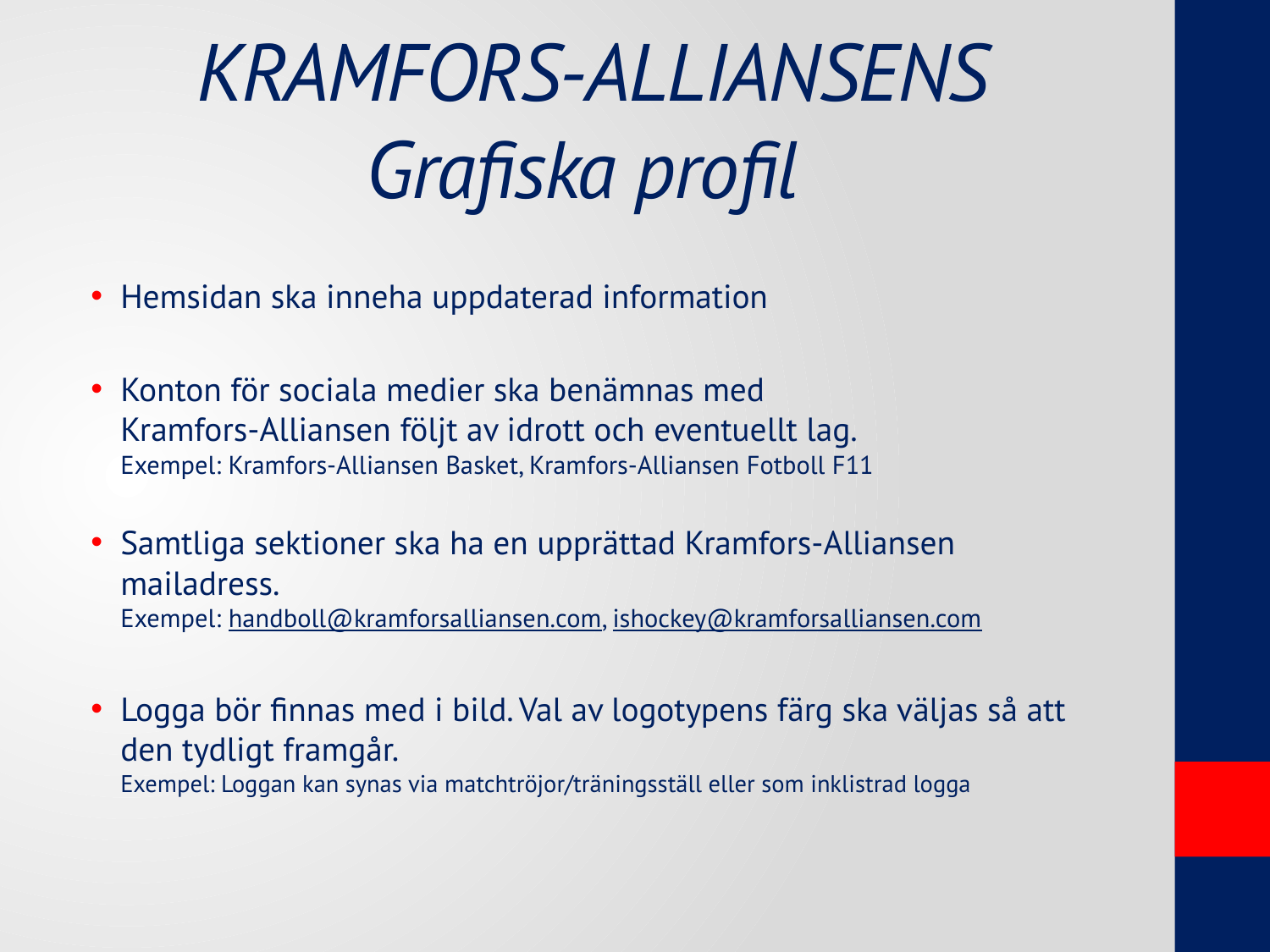

# KRAMFORS-ALLIANSENS Grafiska profil

Hemsidan ska inneha uppdaterad information

Konton för sociala medier ska benämnas med
Kramfors-Alliansen följt av idrott och eventuellt lag.
Exempel: Kramfors-Alliansen Basket, Kramfors-Alliansen Fotboll F11

Samtliga sektioner ska ha en upprättad Kramfors-Alliansen mailadress.
Exempel: handboll@kramforsalliansen.com, ishockey@kramforsalliansen.com

Logga bör finnas med i bild. Val av logotypens färg ska väljas så att den tydligt framgår.
Exempel: Loggan kan synas via matchtröjor/träningsställ eller som inklistrad logga